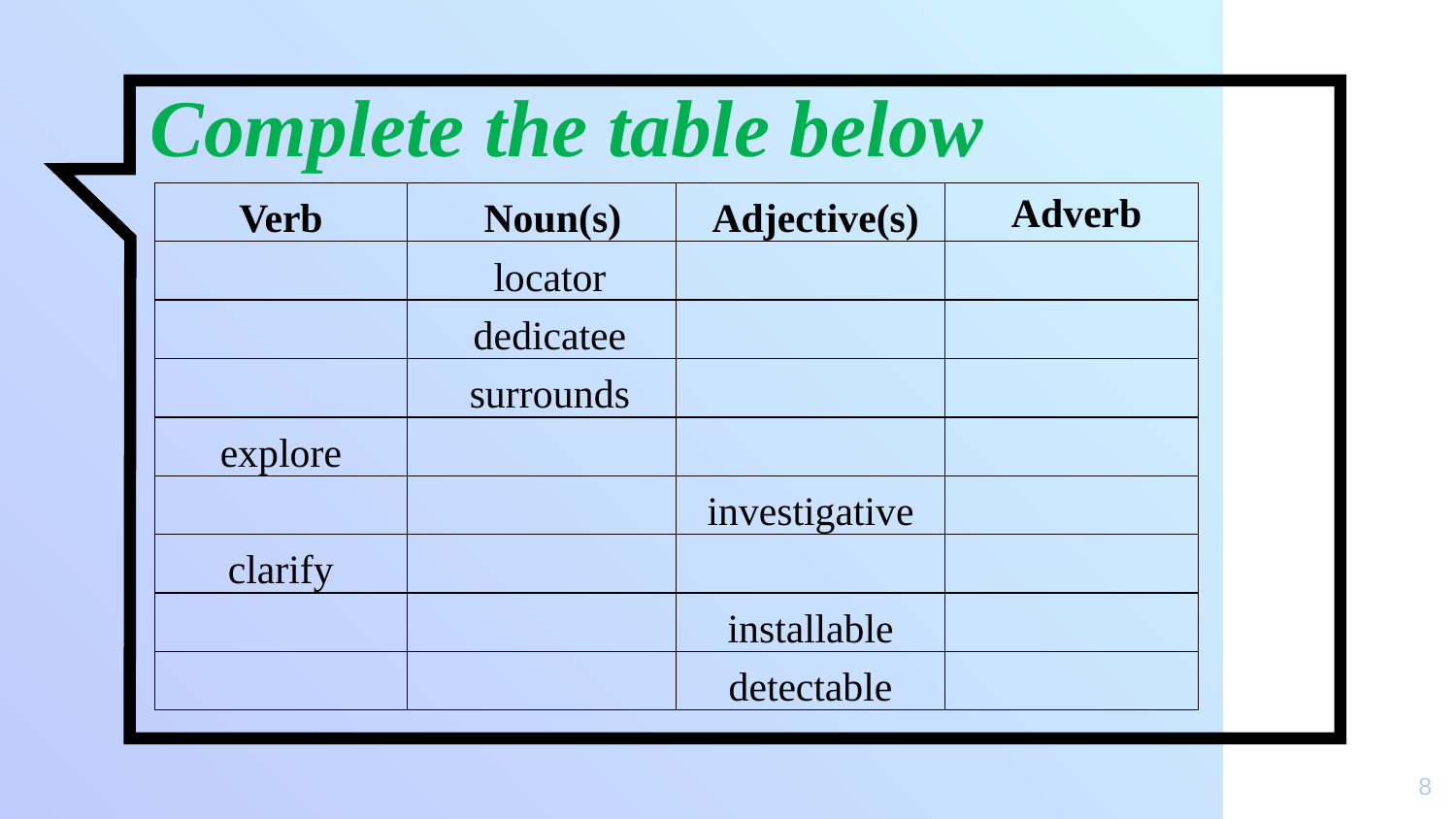

Complete the table below
| Verb | Noun(s) | Adjective(s) | Adverb |
| --- | --- | --- | --- |
|  | locator |  |  |
|  | dedicatee |  |  |
|  | surrounds |  |  |
| explore |  |  |  |
|  |  | investigative |  |
| clarify |  |  |  |
|  |  | installable |  |
|  |  | detectable |  |
8